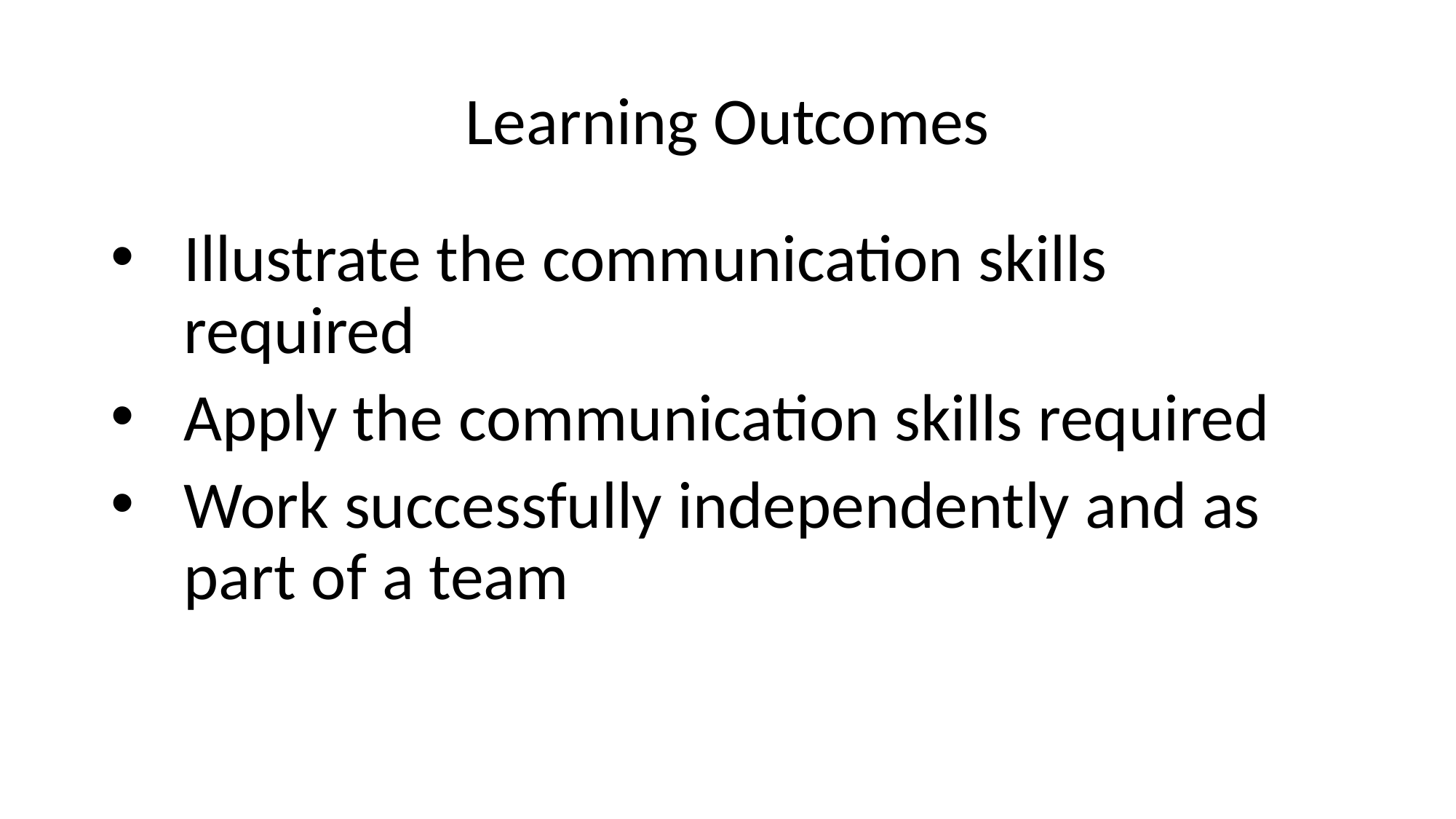

# Learning Outcomes
Illustrate the communication skills required
Apply the communication skills required
Work successfully independently and as part of a team